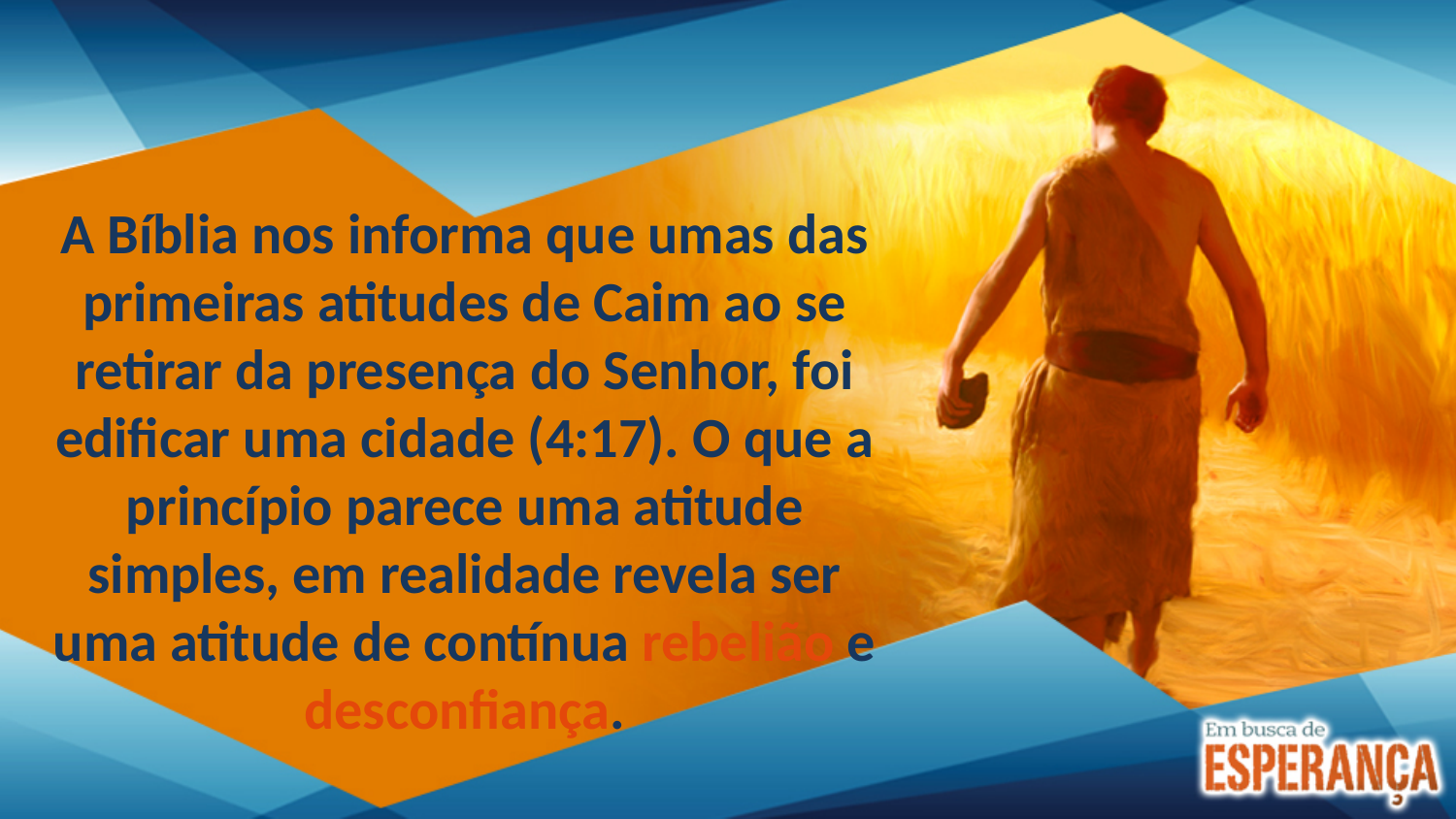

A Bíblia nos informa que umas das primeiras atitudes de Caim ao se retirar da presença do Senhor, foi edificar uma cidade (4:17). O que a princípio parece uma atitude simples, em realidade revela ser uma atitude de contínua rebelião e
desconfiança.